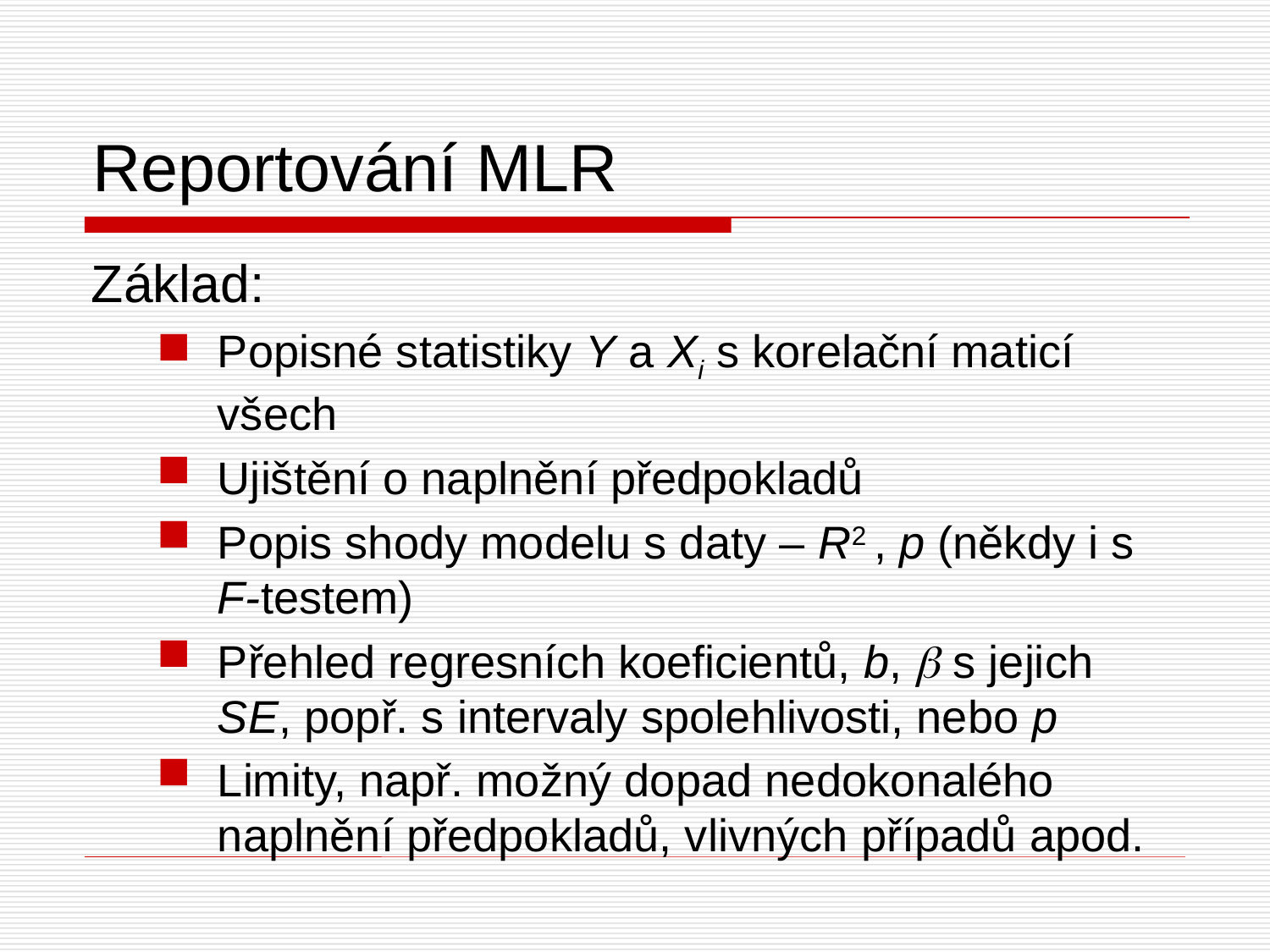

# Reportování MLR
Základ:
Popisné statistiky Y a Xi s korelační maticí všech
Ujištění o naplnění předpokladů
Popis shody modelu s daty – R2 , p (někdy i s F-testem)
Přehled regresních koeficientů, b, β s jejich SE, popř. s intervaly spolehlivosti, nebo p
Limity, např. možný dopad nedokonalého naplnění předpokladů, vlivných případů apod.